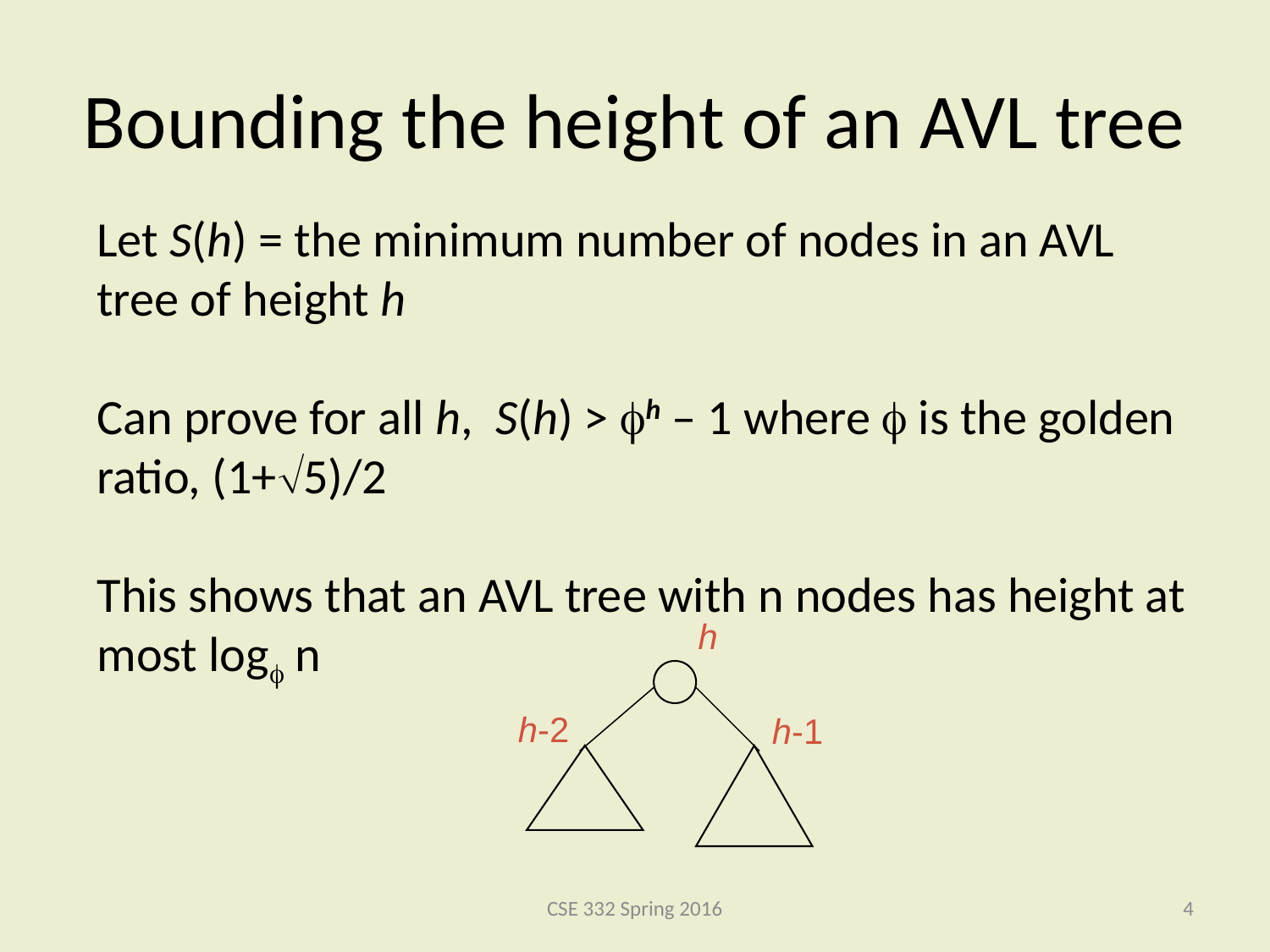

Proving O(log n) depth bound
# Bounding the height of an AVL tree
Let S(h) = the minimum number of nodes in an AVL tree of height h

Can prove for all h,  S(h) > φh – 1 where φ is the golden ratio, (1+√5)/2

This shows that an AVL tree with n nodes has height at most logφ n

= m(h-1) + m(h-2) + 1
h

h-2
h-1

CSE 332 Spring 2016
4